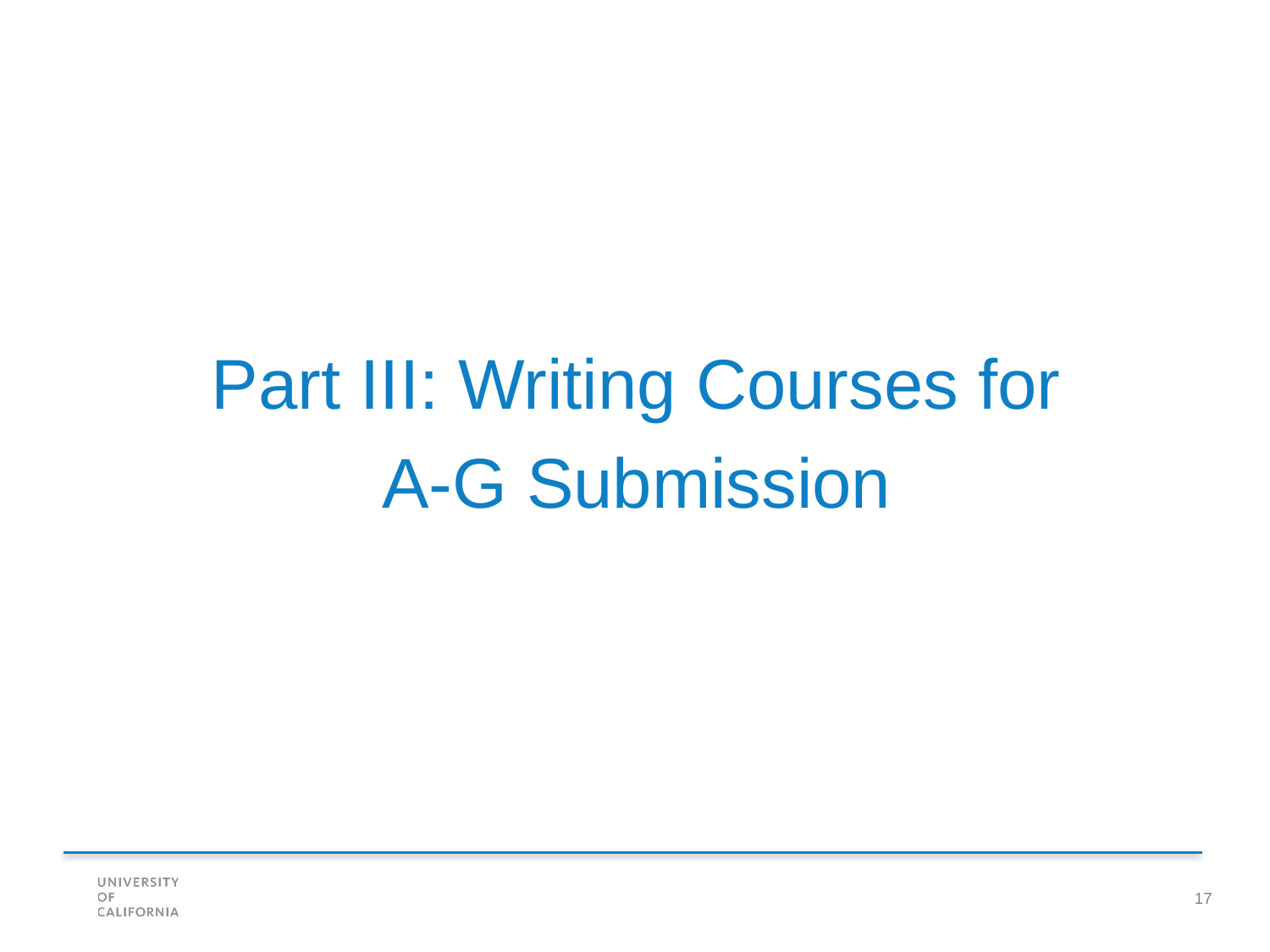

Part III: Writing Courses for
A-G Submission
17